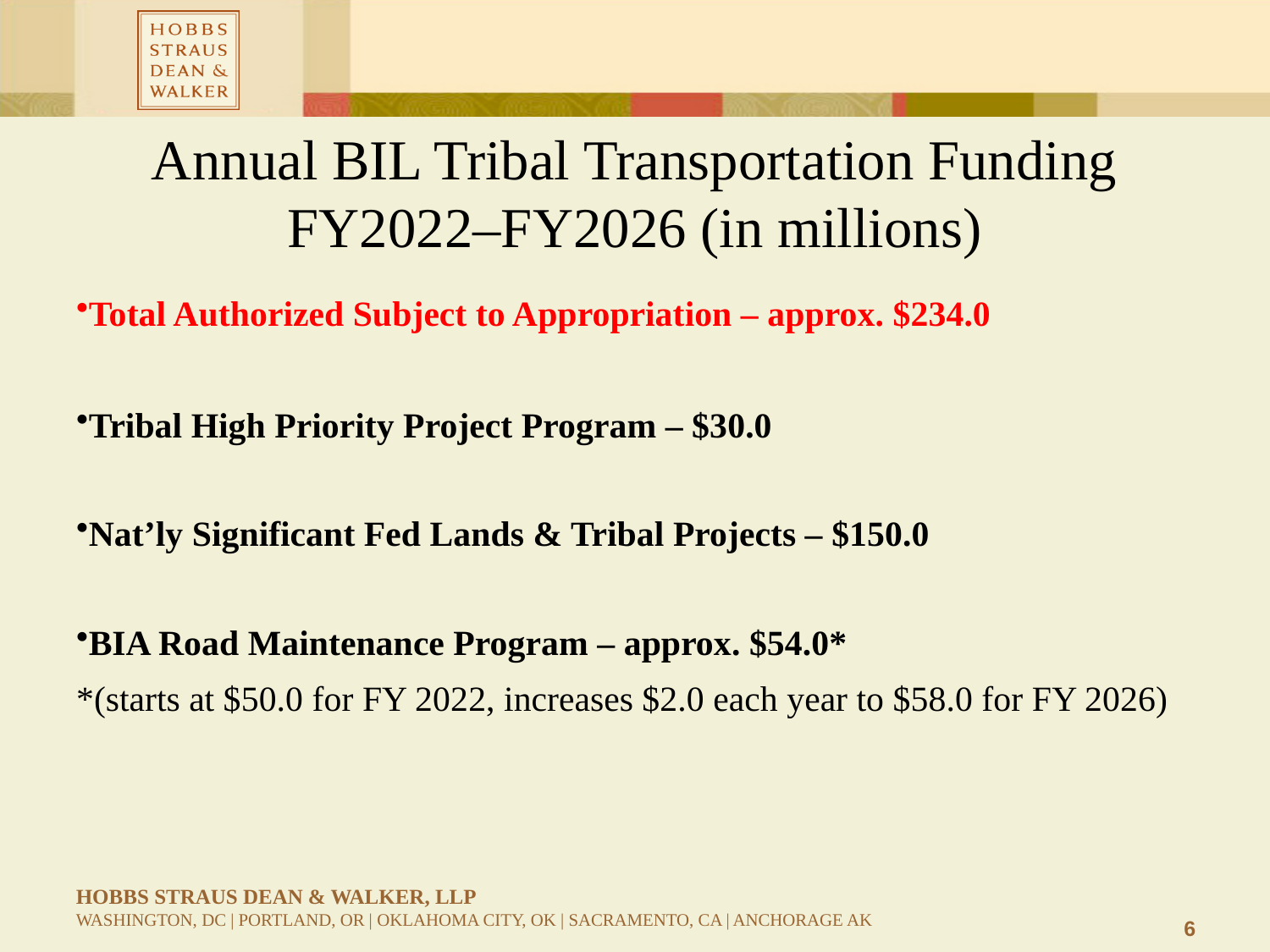

# Annual BIL Tribal Transportation Funding FY2022–FY2026 (in millions)
Total Authorized Subject to Appropriation – approx. $234.0

Tribal High Priority Project Program – $30.0
Nat’ly Significant Fed Lands & Tribal Projects – $150.0
BIA Road Maintenance Program – approx. $54.0*
*(starts at $50.0 for FY 2022, increases $2.0 each year to $58.0 for FY 2026)